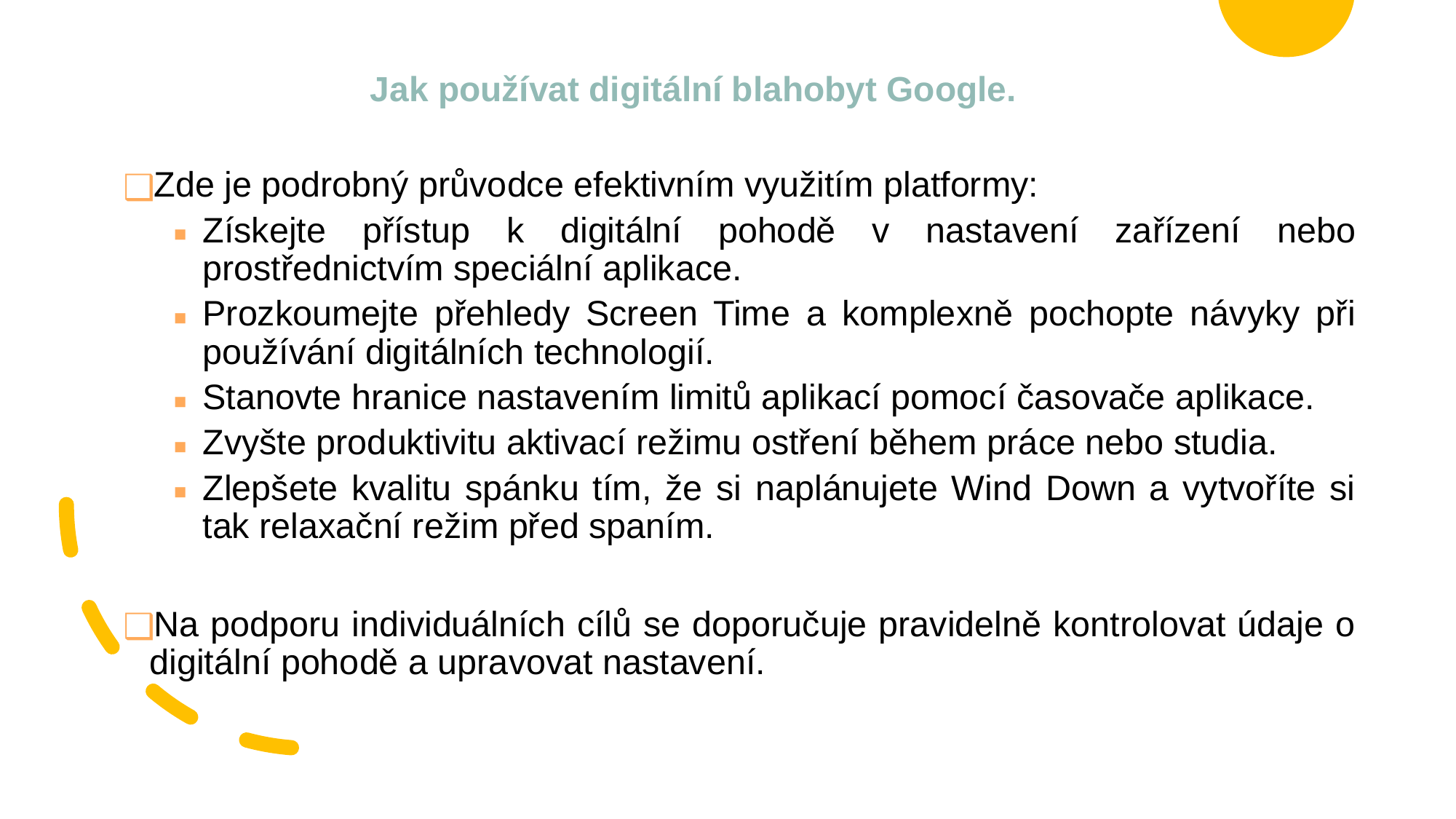

# Jak používat digitální blahobyt Google.
Zde je podrobný průvodce efektivním využitím platformy:
Získejte přístup k digitální pohodě v nastavení zařízení nebo prostřednictvím speciální aplikace.
Prozkoumejte přehledy Screen Time a komplexně pochopte návyky při používání digitálních technologií.
Stanovte hranice nastavením limitů aplikací pomocí časovače aplikace.
Zvyšte produktivitu aktivací režimu ostření během práce nebo studia.
Zlepšete kvalitu spánku tím, že si naplánujete Wind Down a vytvoříte si tak relaxační režim před spaním.

Na podporu individuálních cílů se doporučuje pravidelně kontrolovat údaje o digitální pohodě a upravovat nastavení.